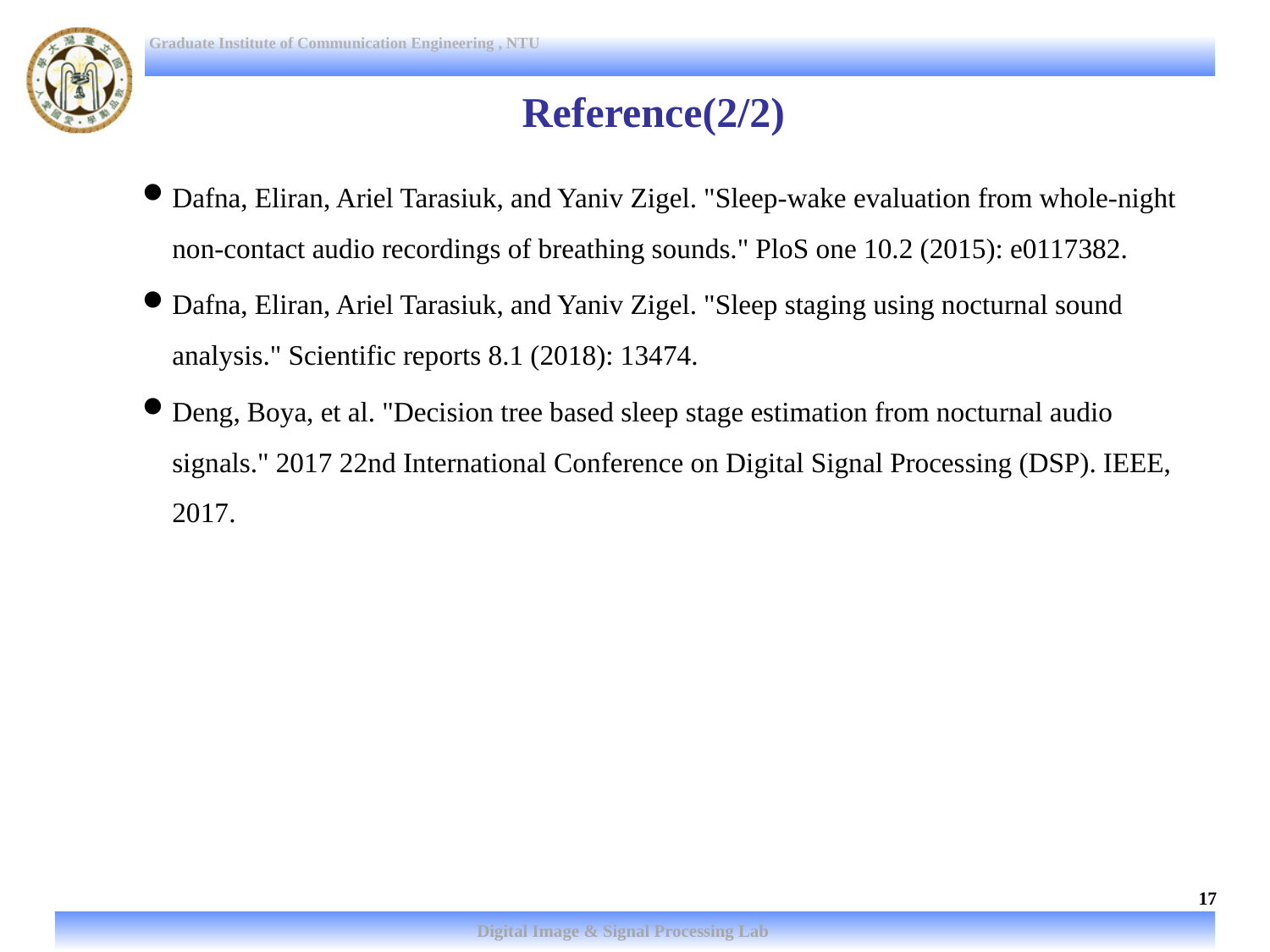

# Reference(2/2)
Dafna, Eliran, Ariel Tarasiuk, and Yaniv Zigel. "Sleep-wake evaluation from whole-night non-contact audio recordings of breathing sounds." PloS one 10.2 (2015): e0117382.
Dafna, Eliran, Ariel Tarasiuk, and Yaniv Zigel. "Sleep staging using nocturnal sound analysis." Scientific reports 8.1 (2018): 13474.
Deng, Boya, et al. "Decision tree based sleep stage estimation from nocturnal audio signals." 2017 22nd International Conference on Digital Signal Processing (DSP). IEEE, 2017.

17
Digital Image & Signal Processing Lab